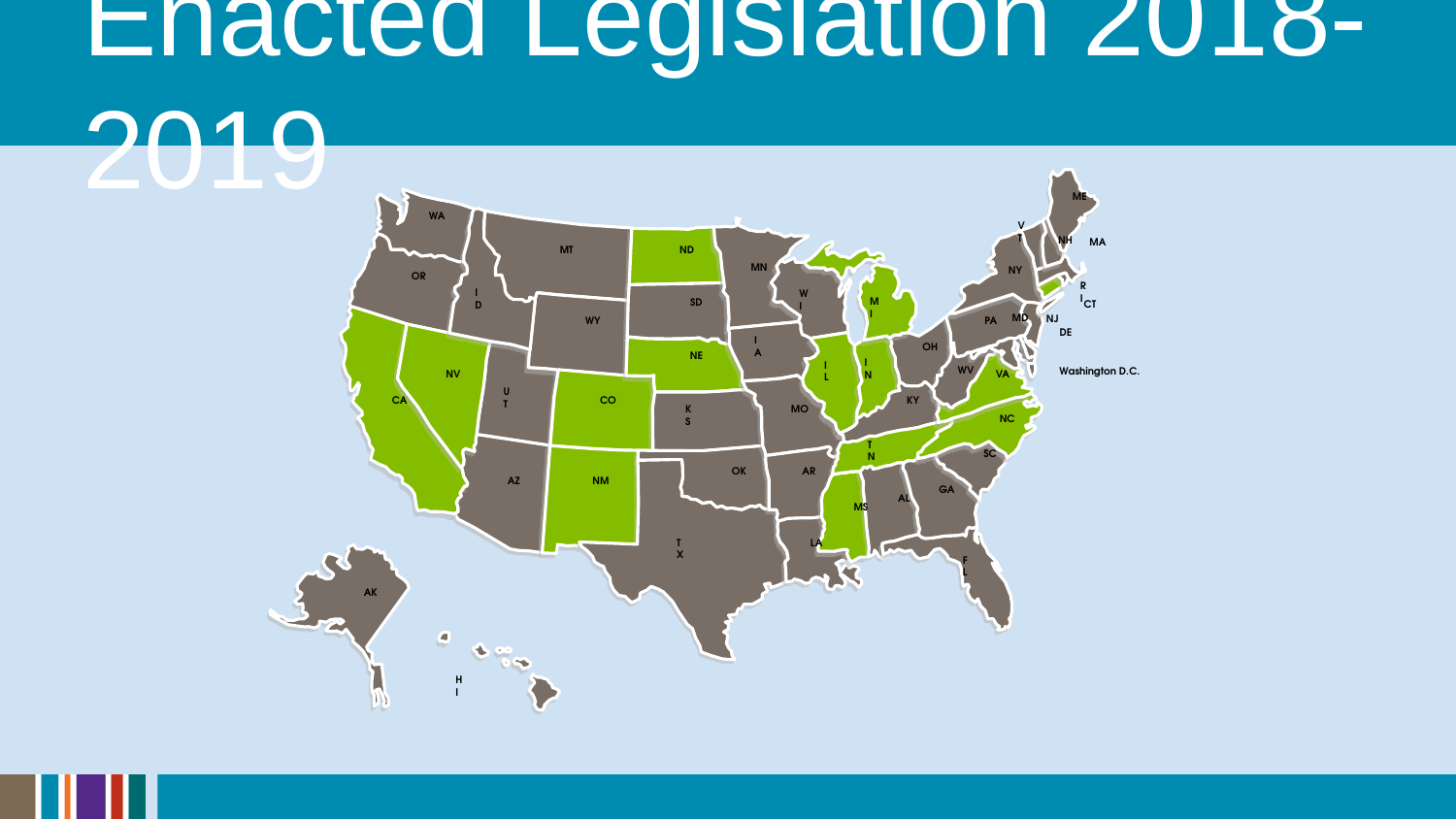

# Enacted Legislation 2018-2019

ME
WA
VT
NH
MA
MT
ND
MN
NY
OR
RI
ID
WI
MI
SD
CT
MD
NJ
WY
PA
DE
IA
OH
NE
IN
IL
WV
Washington D.C.
NV
VA
UT
CA
CO
KY
KS
MO
NC
TN
SC
OK
AR
AZ
NM
GA
AL
MS
TX
LA
FL
AK
HI